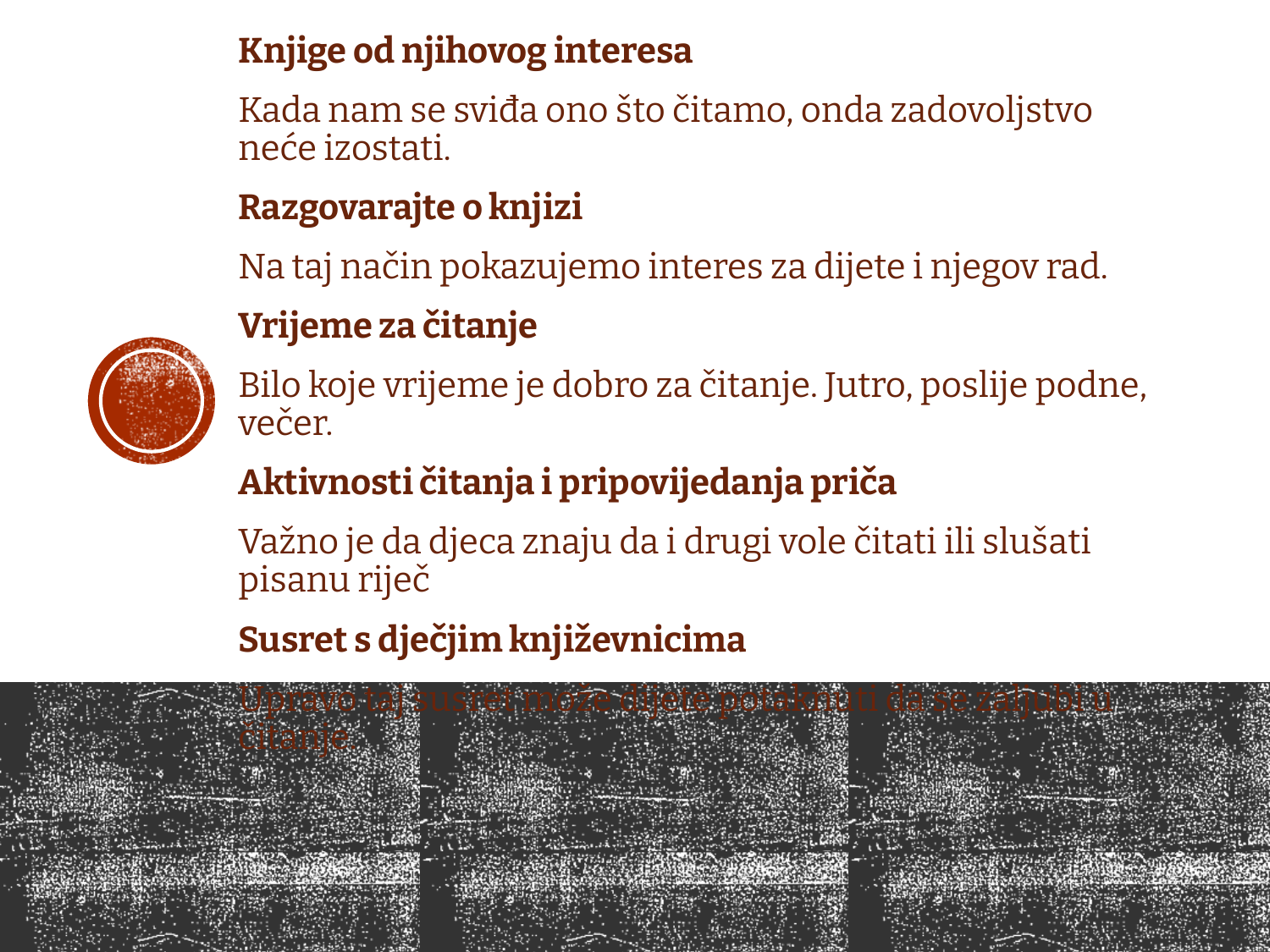

Knjige od njihovog interesa
Kada nam se sviđa ono što čitamo, onda zadovoljstvo neće izostati.
Razgovarajte o knjizi
Na taj način pokazujemo interes za dijete i njegov rad.
Vrijeme za čitanje
Bilo koje vrijeme je dobro za čitanje. Jutro, poslije podne, večer.
Aktivnosti čitanja i pripovijedanja priča
Važno je da djeca znaju da i drugi vole čitati ili slušati pisanu riječ
Susret s dječjim književnicima
Upravo taj susret može dijete potaknuti da se zaljubi u čitanje.